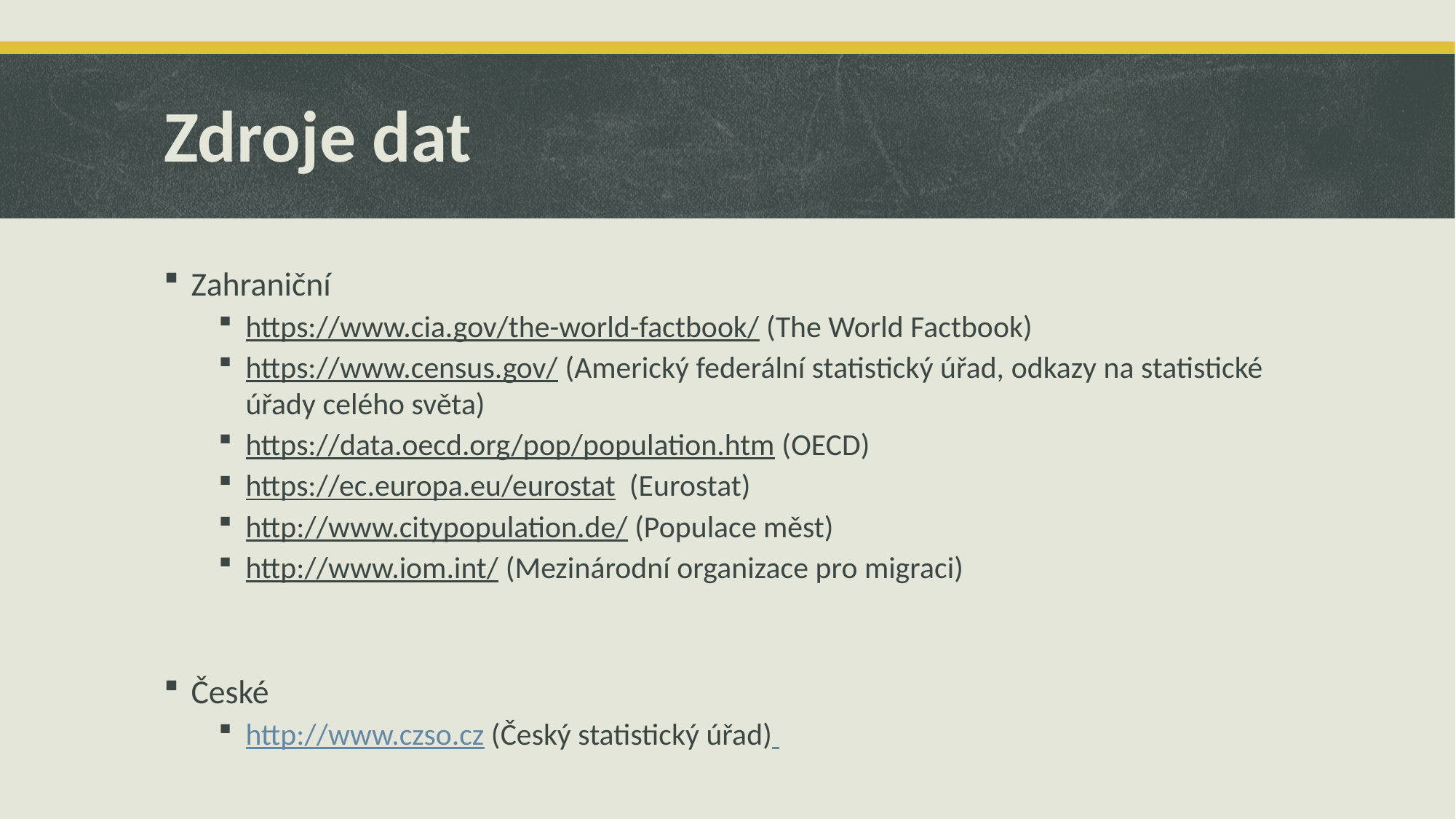

# Zdroje dat
Zahraniční
https://www.cia.gov/the-world-factbook/ (The World Factbook)
https://www.census.gov/ (Americký federální statistický úřad, odkazy na statistické úřady celého světa)
https://data.oecd.org/pop/population.htm (OECD)
https://ec.europa.eu/eurostat  (Eurostat)
http://www.citypopulation.de/ (Populace měst)
http://www.iom.int/ (Mezinárodní organizace pro migraci)

České
http://www.czso.cz (Český statistický úřad)